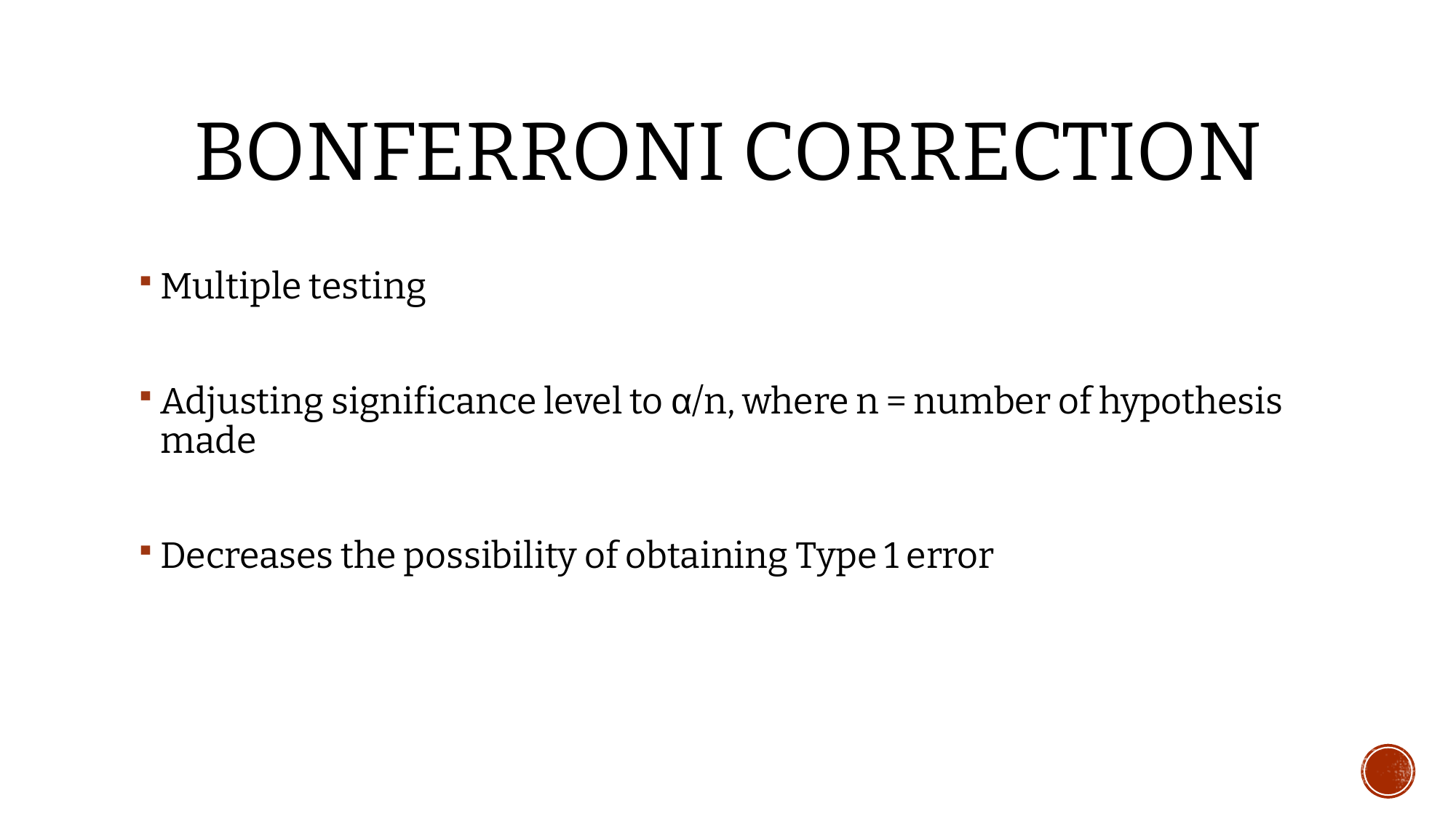

# Bonferroni Correction
Multiple testing

Adjusting significance level to α/n, where n = number of hypothesis made

Decreases the possibility of obtaining Type 1 error